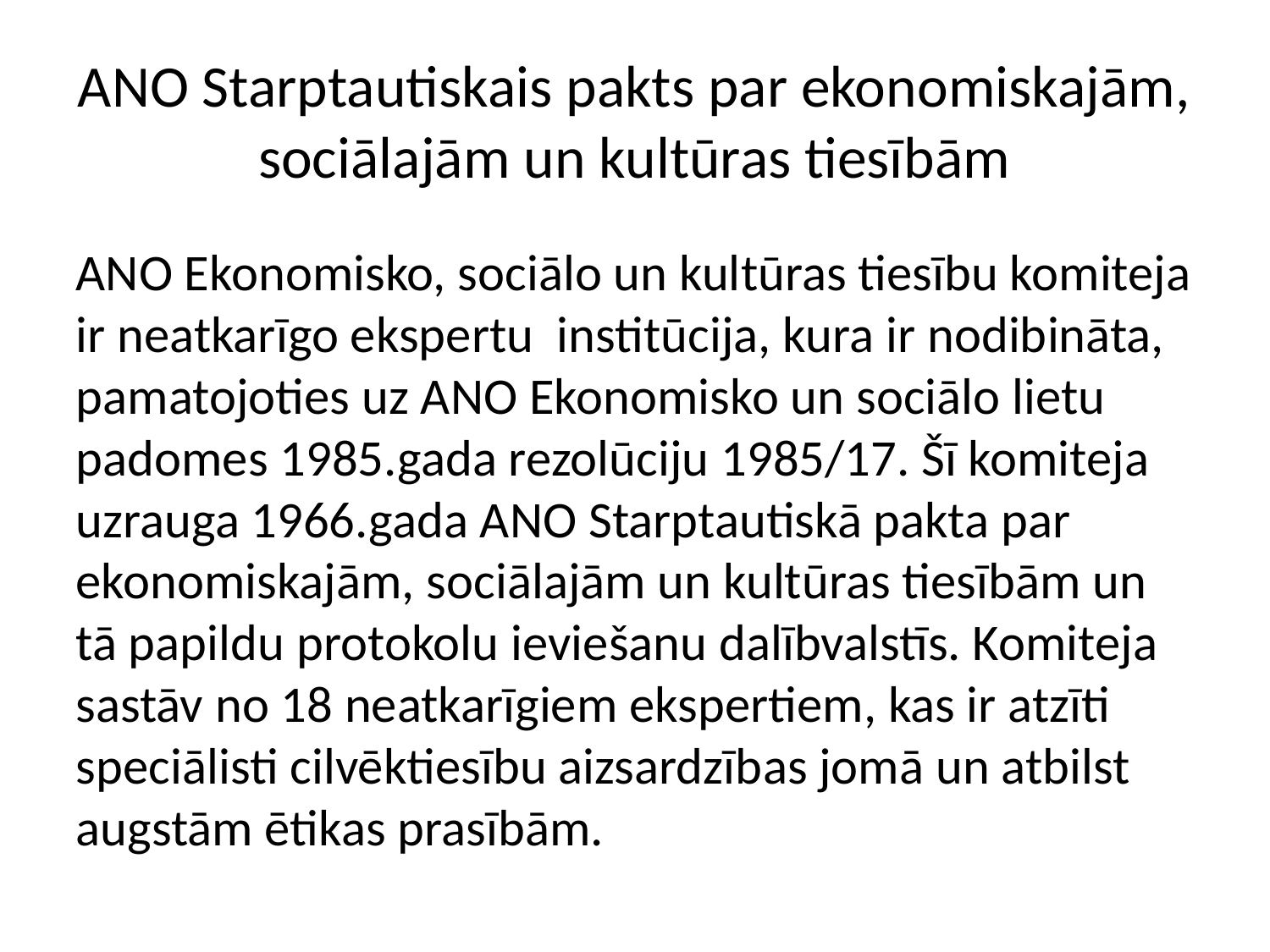

ANO Starptautiskais pakts par ekonomiskajām, sociālajām un kultūras tiesībām
ANO Ekonomisko, sociālo un kultūras tiesību komiteja ir neatkarīgo ekspertu  institūcija, kura ir nodibināta, pamatojoties uz ANO Ekonomisko un sociālo lietu padomes 1985.gada rezolūciju 1985/17. Šī komiteja uzrauga 1966.gada ANO Starptautiskā pakta par ekonomiskajām, sociālajām un kultūras tiesībām un tā papildu protokolu ieviešanu dalībvalstīs. Komiteja sastāv no 18 neatkarīgiem ekspertiem, kas ir atzīti speciālisti cilvēktiesību aizsardzības jomā un atbilst augstām ētikas prasībām.